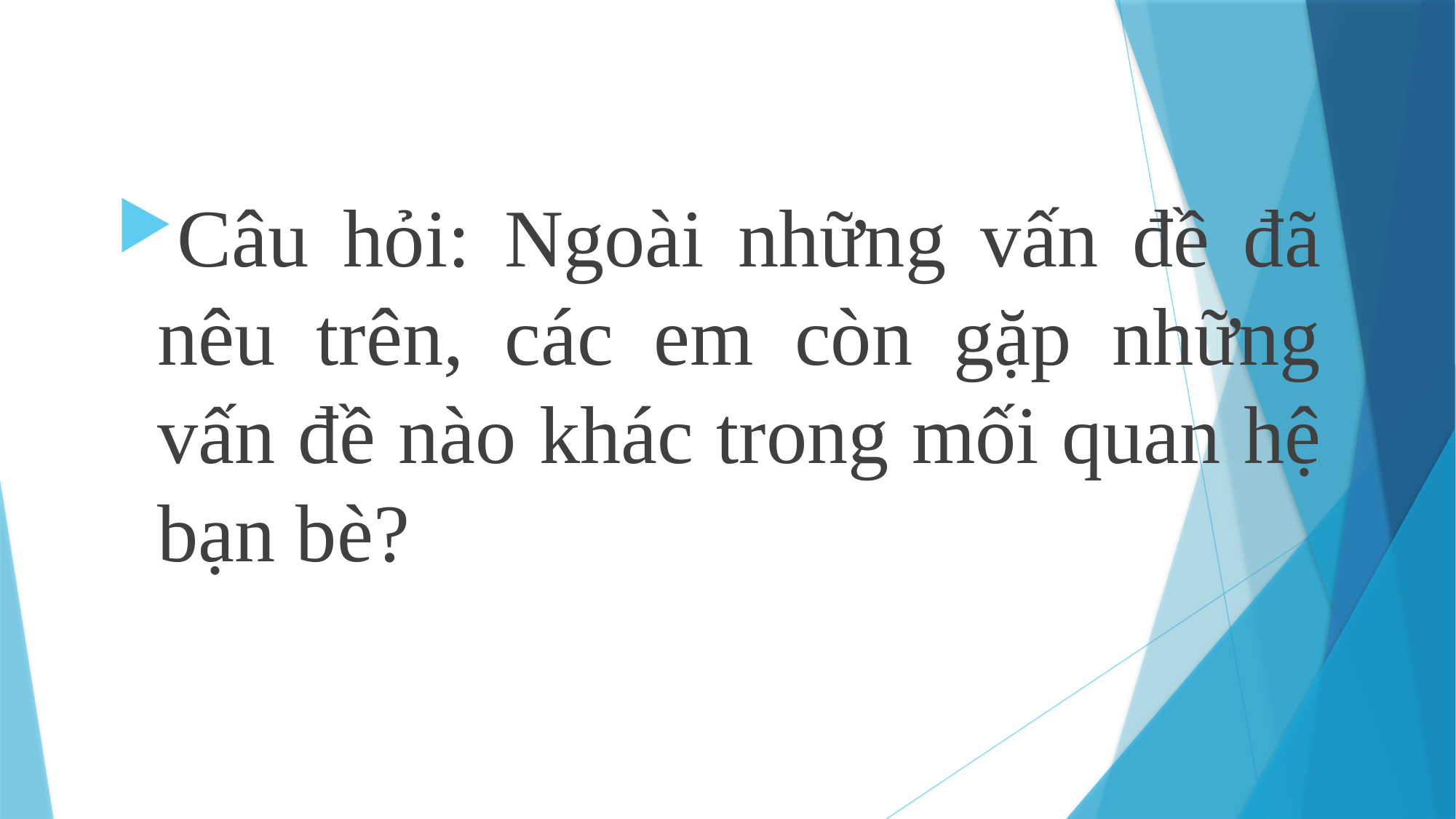

Câu hỏi: Ngoài những vấn đề đã nêu trên, các em còn gặp những vấn đề nào khác trong mối quan hệ bạn bè?